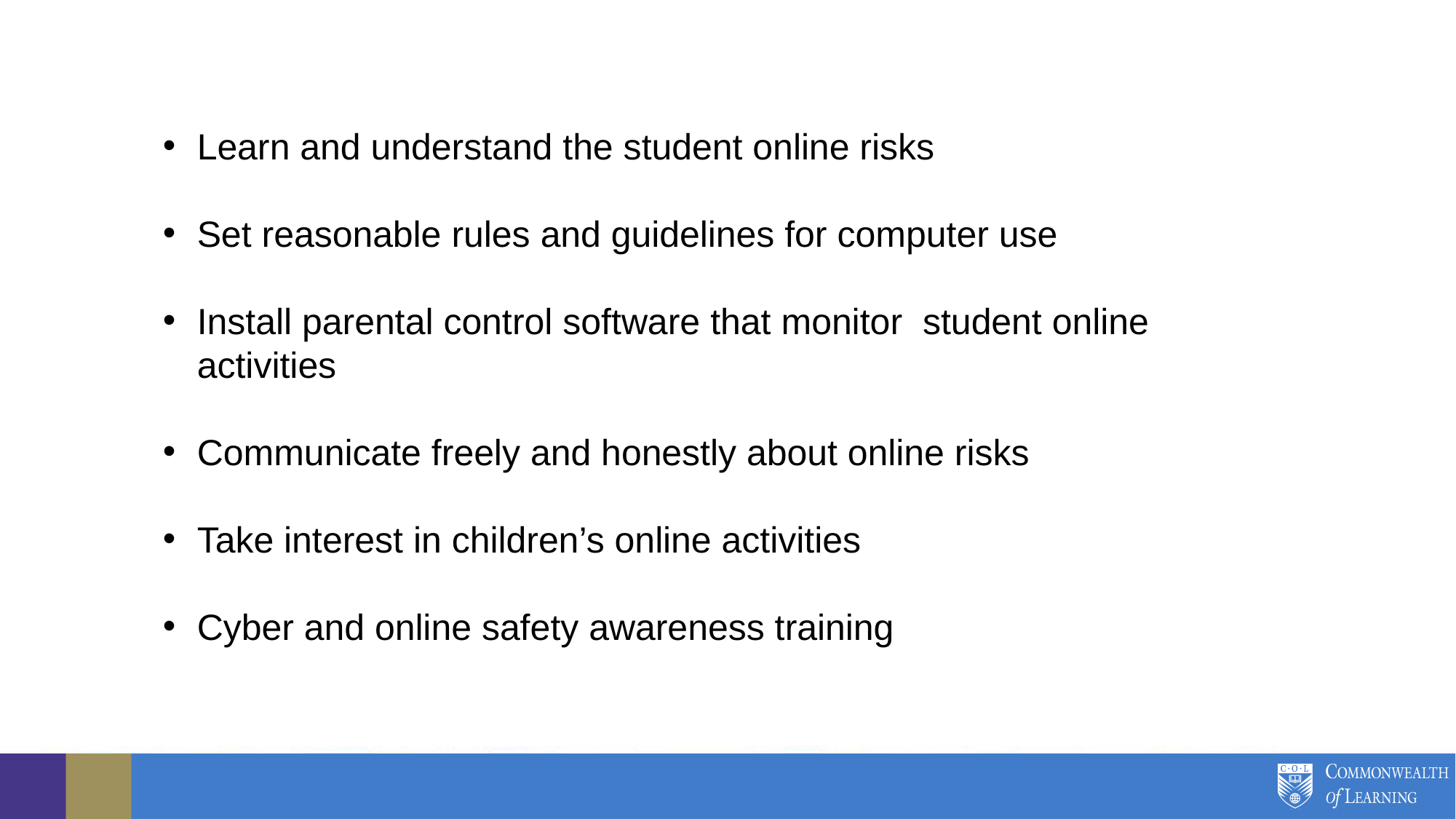

Learn and understand the student online risks

Set reasonable rules and guidelines for computer use

Install parental control software that monitor  student online activities

Communicate freely and honestly about online risks

Take interest in children’s online activities

Cyber and online safety awareness training